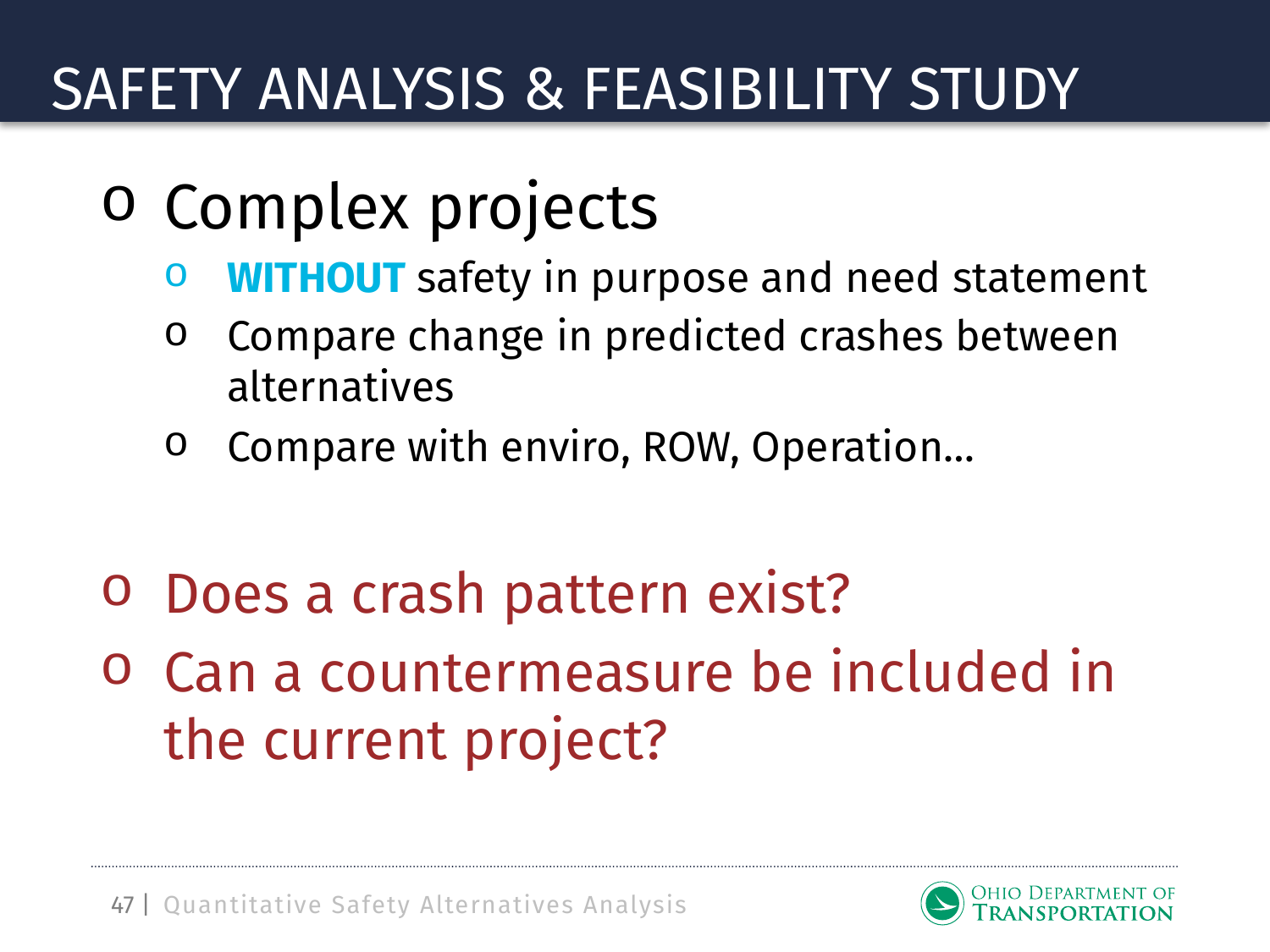

# Safety analysis & Feasibility study
Complex projects
WITHOUT safety in purpose and need statement
Compare change in predicted crashes between alternatives
Compare with enviro, ROW, Operation…

Does a crash pattern exist?
Can a countermeasure be included in the current project?
Quantitative Safety Alternatives Analysis